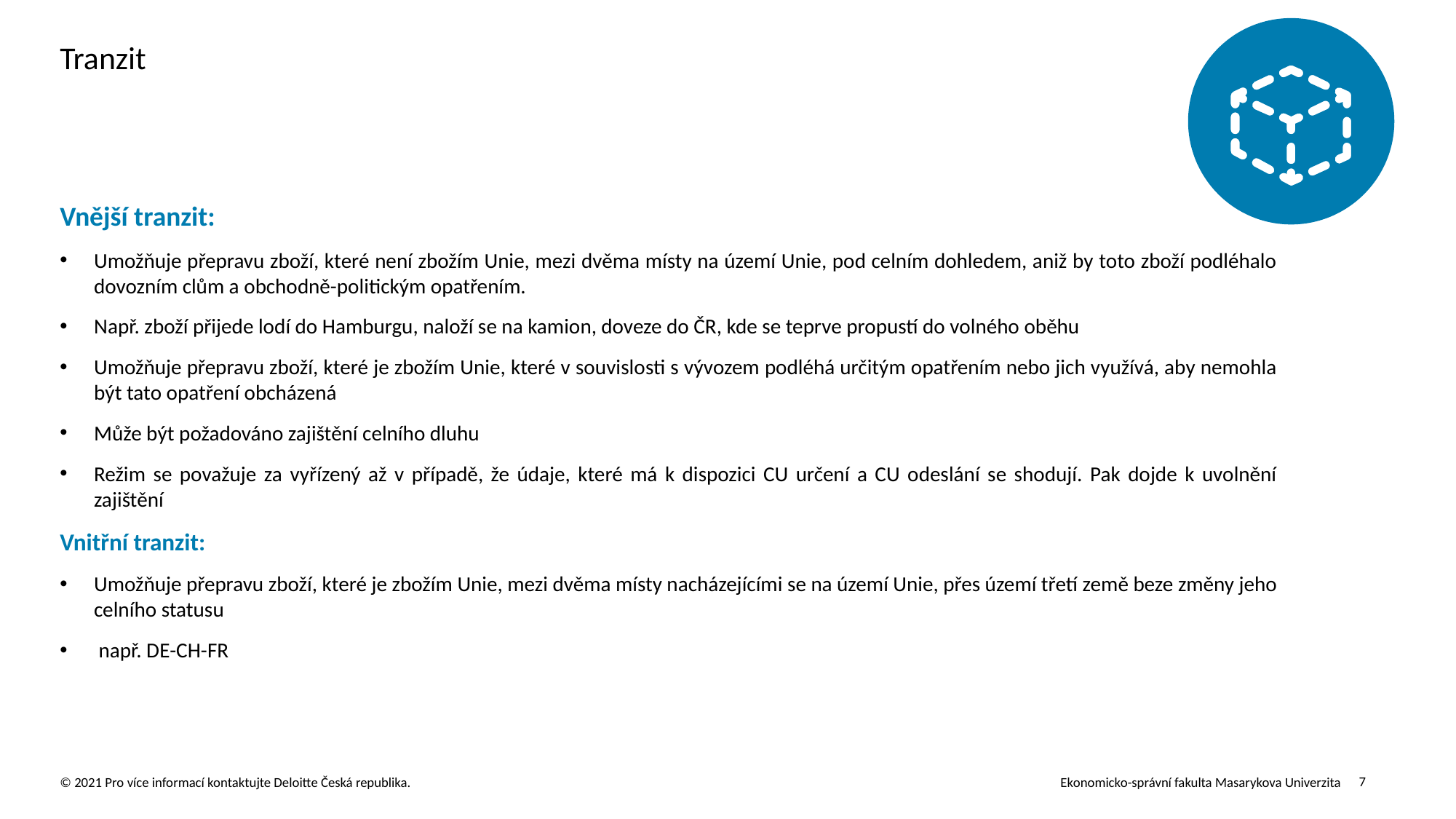

# Tranzit
Vnější tranzit:
Umožňuje přepravu zboží, které není zbožím Unie, mezi dvěma místy na území Unie, pod celním dohledem, aniž by toto zboží podléhalo dovozním clům a obchodně-politickým opatřením.
Např. zboží přijede lodí do Hamburgu, naloží se na kamion, doveze do ČR, kde se teprve propustí do volného oběhu
Umožňuje přepravu zboží, které je zbožím Unie, které v souvislosti s vývozem podléhá určitým opatřením nebo jich využívá, aby nemohla být tato opatření obcházená
Může být požadováno zajištění celního dluhu
Režim se považuje za vyřízený až v případě, že údaje, které má k dispozici CU určení a CU odeslání se shodují. Pak dojde k uvolnění zajištění
Vnitřní tranzit:
Umožňuje přepravu zboží, které je zbožím Unie, mezi dvěma místy nacházejícími se na území Unie, přes území třetí země beze změny jeho celního statusu
 např. DE-CH-FR